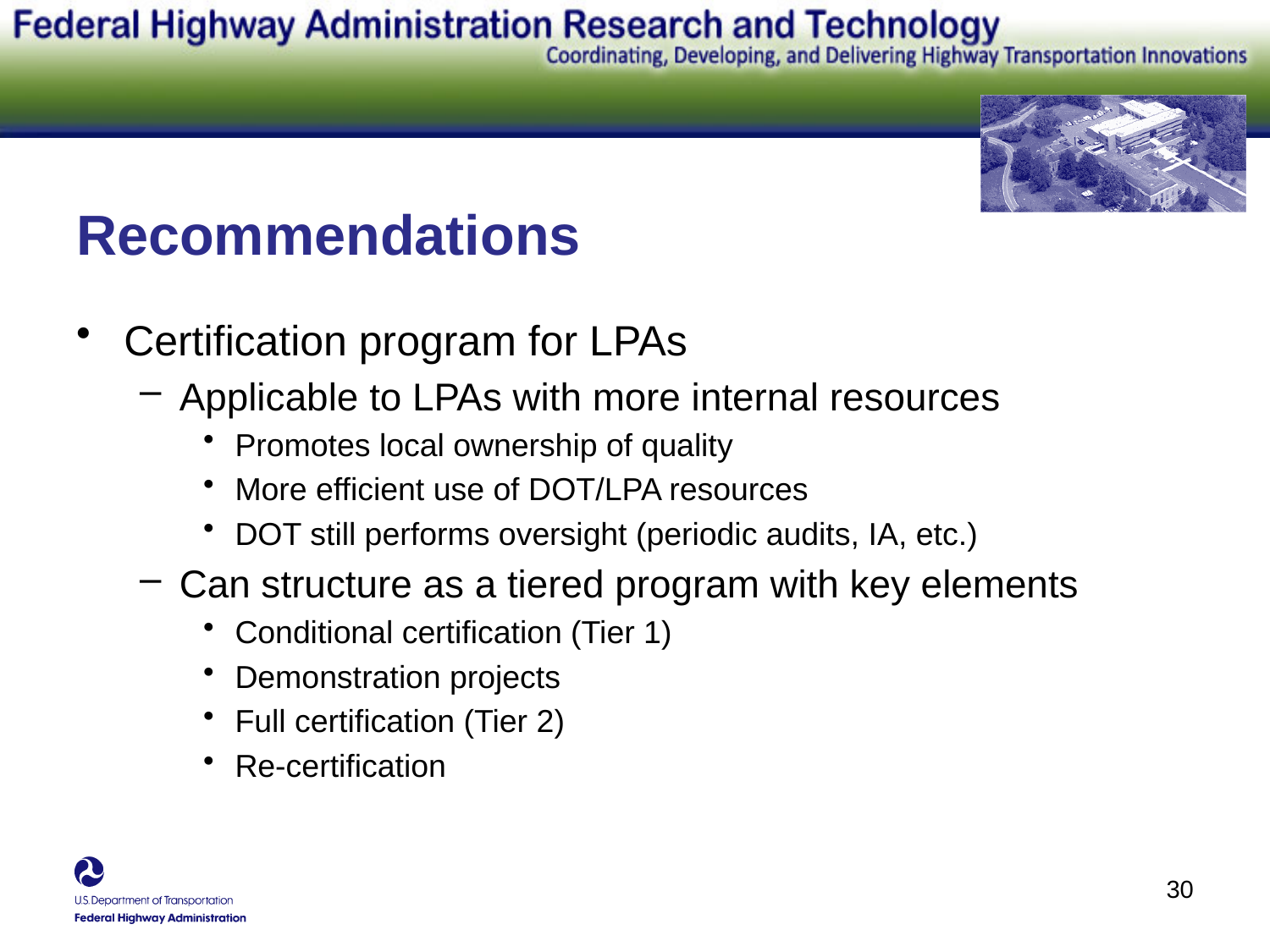

# Recommendations
Certification program for LPAs
Applicable to LPAs with more internal resources
Promotes local ownership of quality
More efficient use of DOT/LPA resources
DOT still performs oversight (periodic audits, IA, etc.)
Can structure as a tiered program with key elements
Conditional certification (Tier 1)
Demonstration projects
Full certification (Tier 2)
Re-certification

30